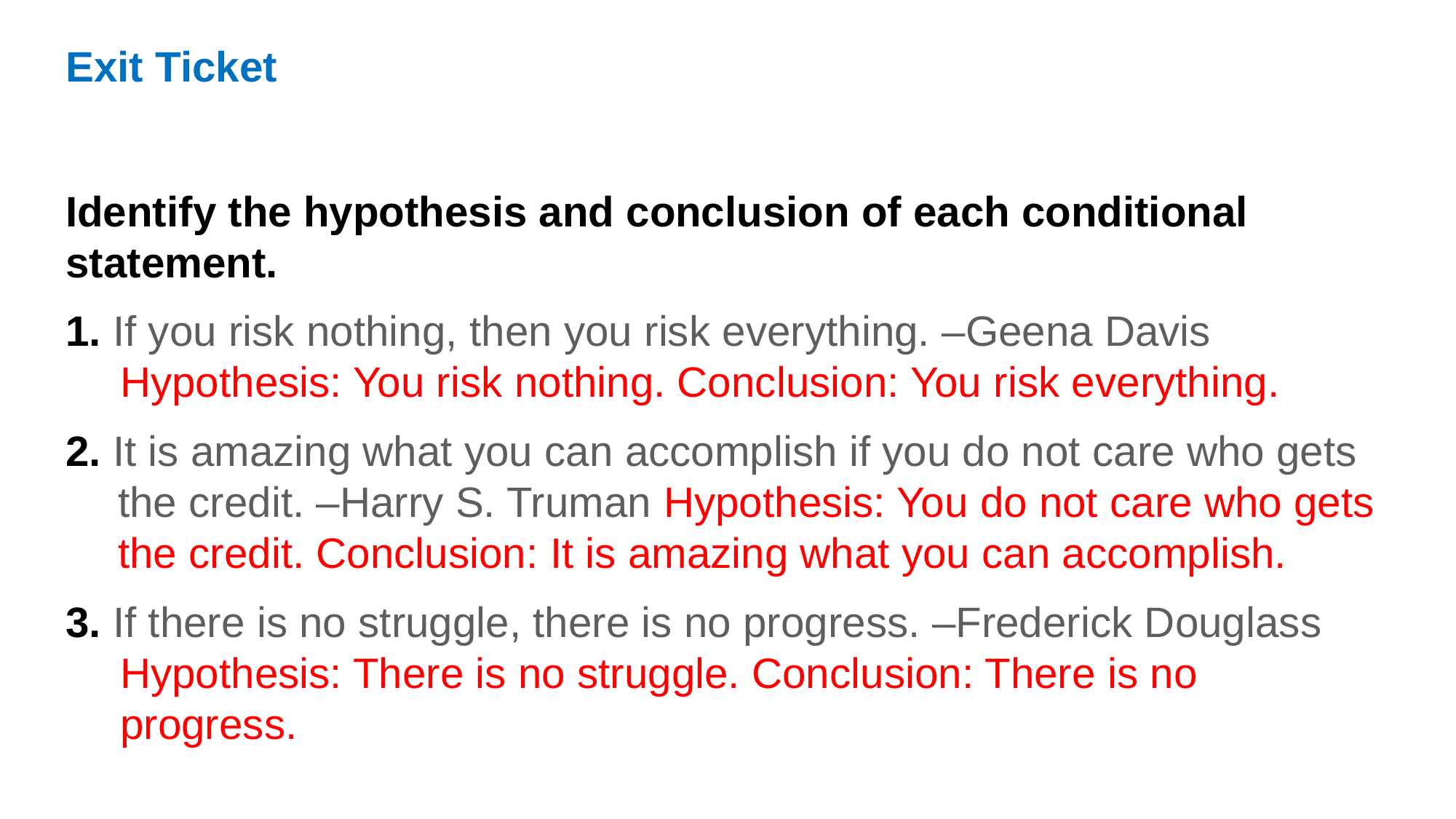

Exit Ticket
Identify the hypothesis and conclusion of each conditional statement.
1. If you risk nothing, then you risk everything. –Geena Davis
Hypothesis: You risk nothing. Conclusion: You risk everything.
2. It is amazing what you can accomplish if you do not care who gets the credit. –Harry S. Truman Hypothesis: You do not care who gets the credit. Conclusion: It is amazing what you can accomplish.
3. If there is no struggle, there is no progress. –Frederick Douglass
Hypothesis: There is no struggle. Conclusion: There is no progress.